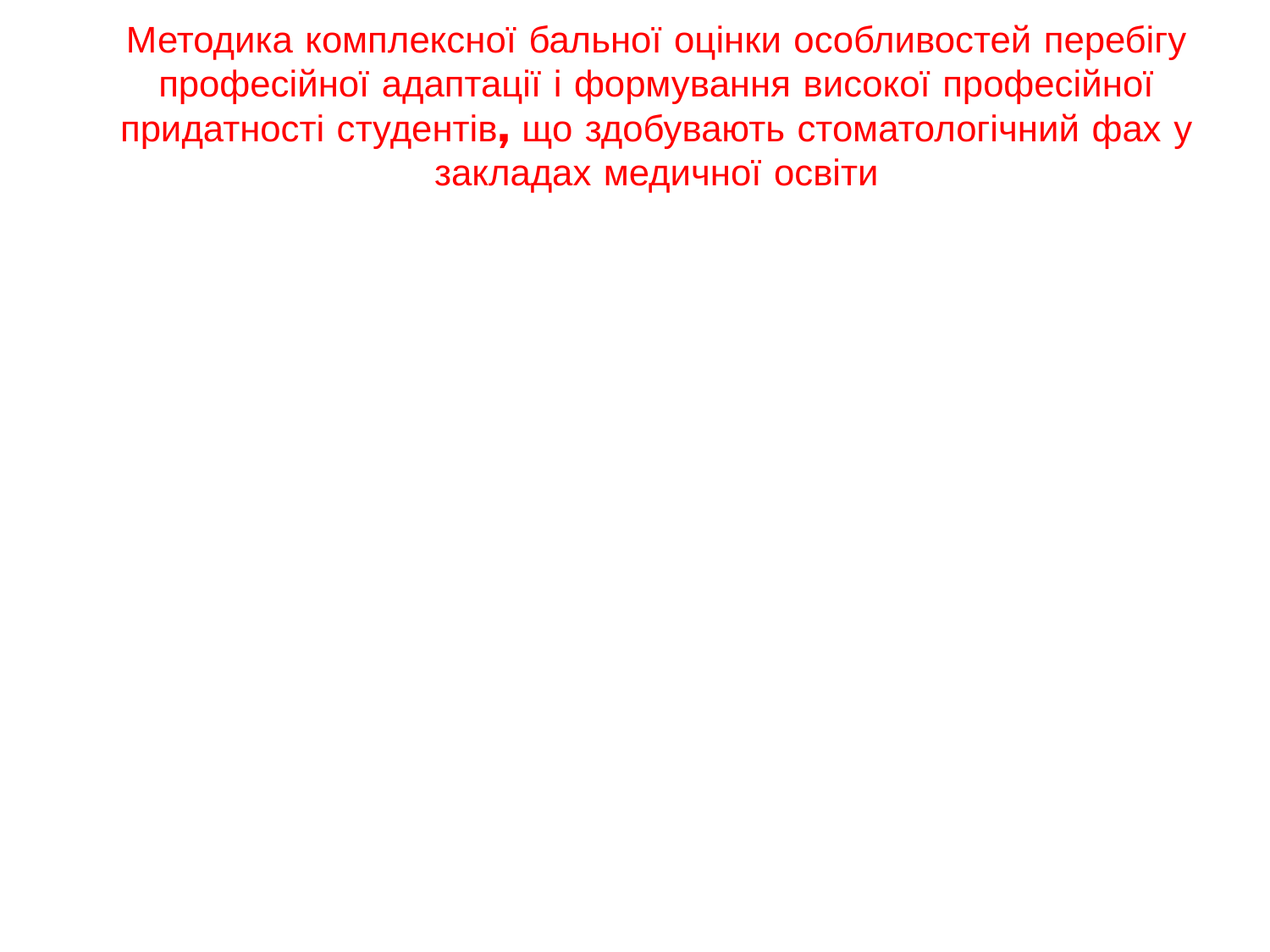

# Методика комплексної бальної оцінки особливостей перебігу професійної адаптації і формування високої професійної придатності студентів, що здобувають стоматологічний фах у закладах медичної освіти